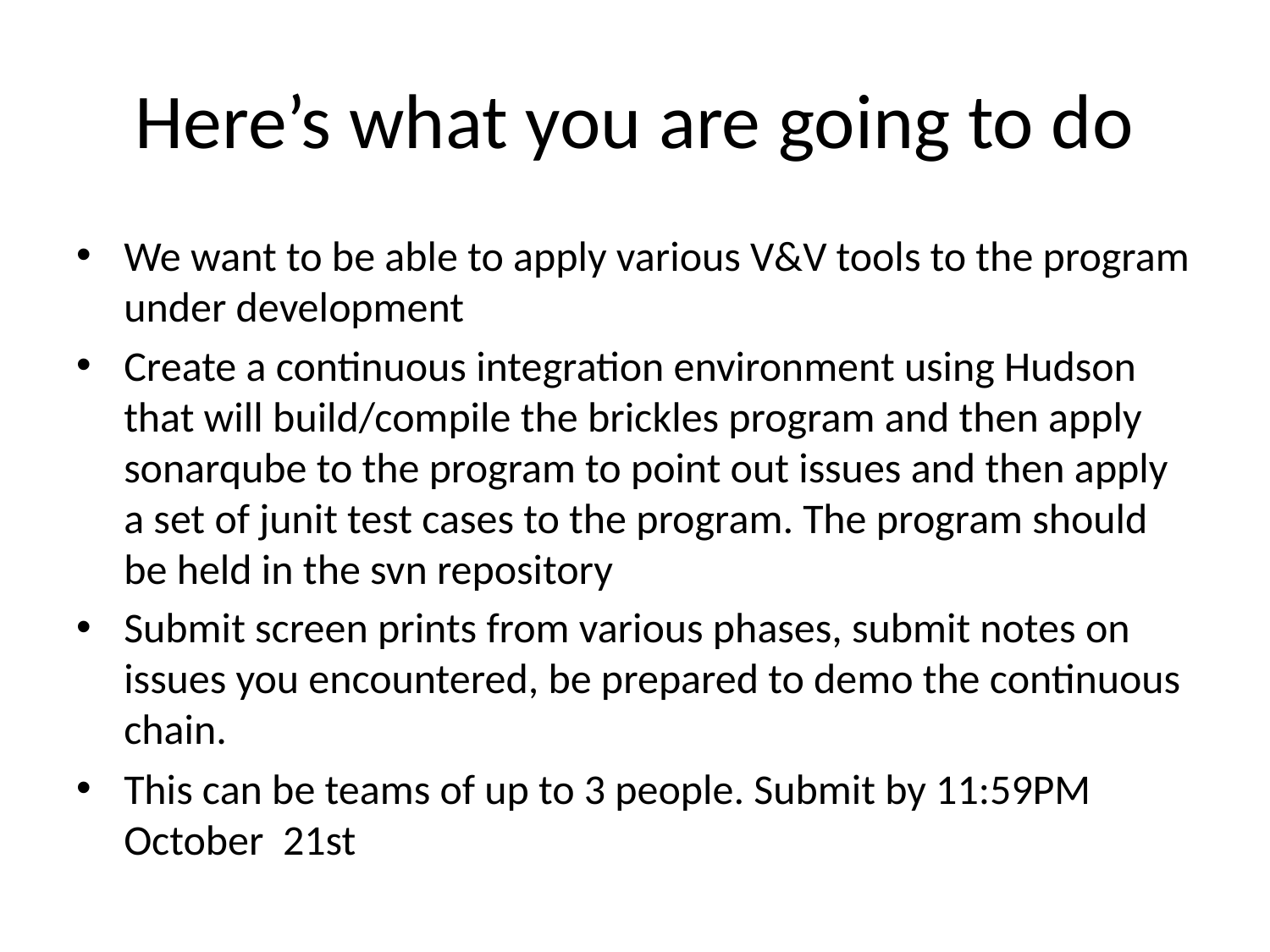

# Here’s what you are going to do
We want to be able to apply various V&V tools to the program under development
Create a continuous integration environment using Hudson that will build/compile the brickles program and then apply sonarqube to the program to point out issues and then apply a set of junit test cases to the program. The program should be held in the svn repository
Submit screen prints from various phases, submit notes on issues you encountered, be prepared to demo the continuous chain.
This can be teams of up to 3 people. Submit by 11:59PM October  21st